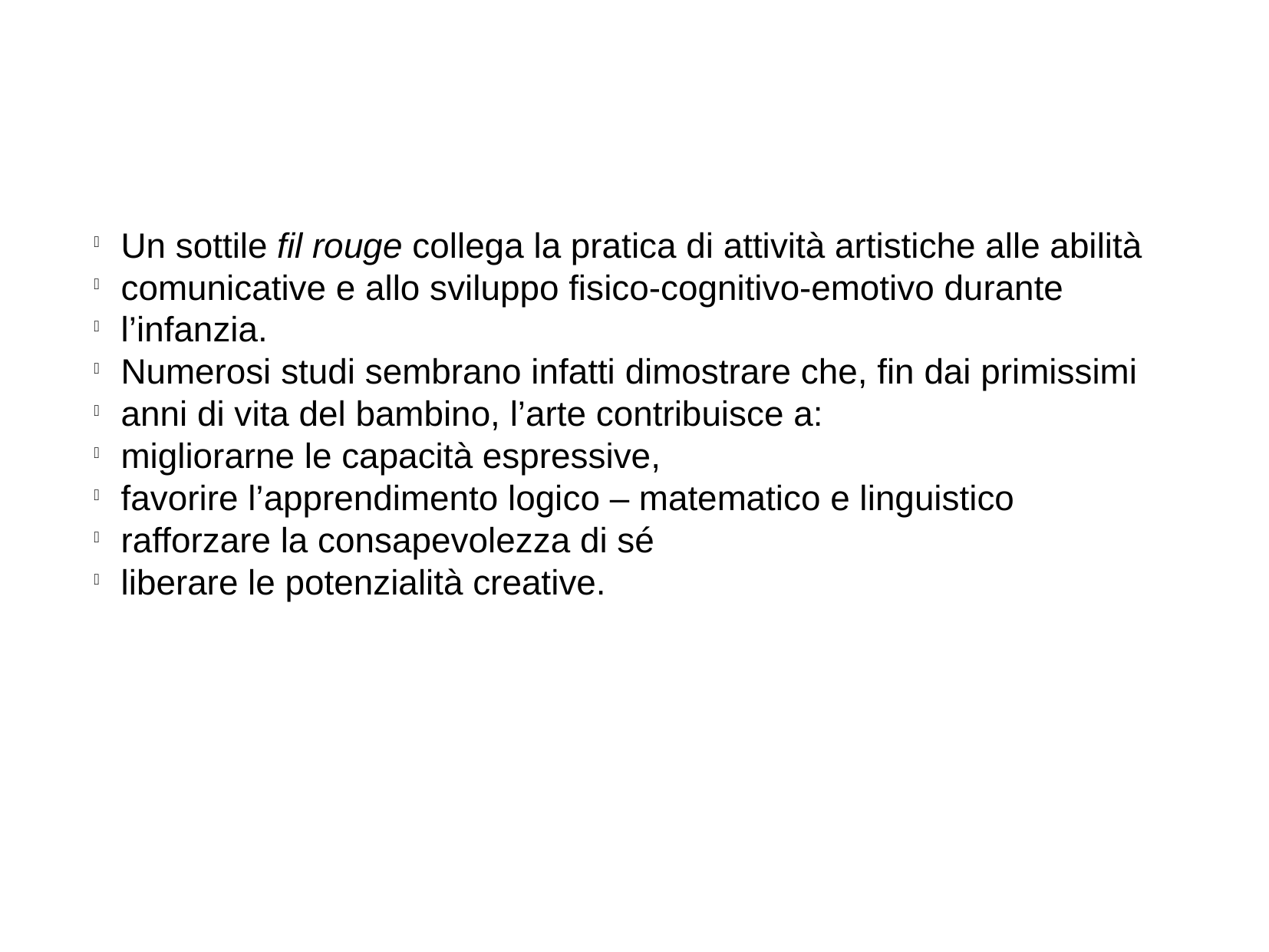

Un sottile fil rouge collega la pratica di attività artistiche alle abilità
comunicative e allo sviluppo fisico-cognitivo-emotivo durante
l’infanzia.
Numerosi studi sembrano infatti dimostrare che, fin dai primissimi
anni di vita del bambino, l’arte contribuisce a:
migliorarne le capacità espressive,
favorire l’apprendimento logico – matematico e linguistico
rafforzare la consapevolezza di sé
liberare le potenzialità creative.